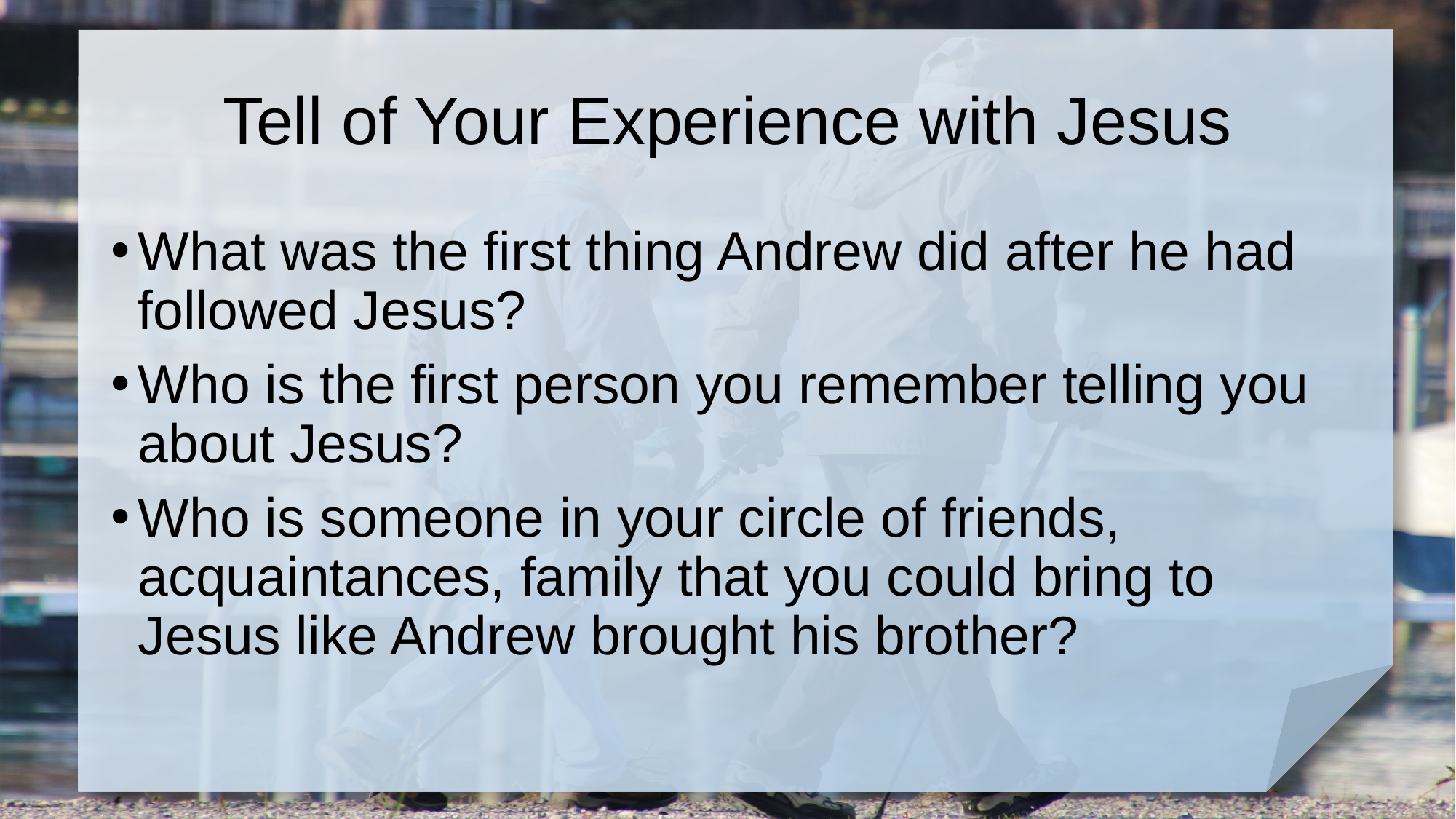

# Tell of Your Experience with Jesus
What was the first thing Andrew did after he had followed Jesus?
Who is the first person you remember telling you about Jesus?
Who is someone in your circle of friends, acquaintances, family that you could bring to Jesus like Andrew brought his brother?